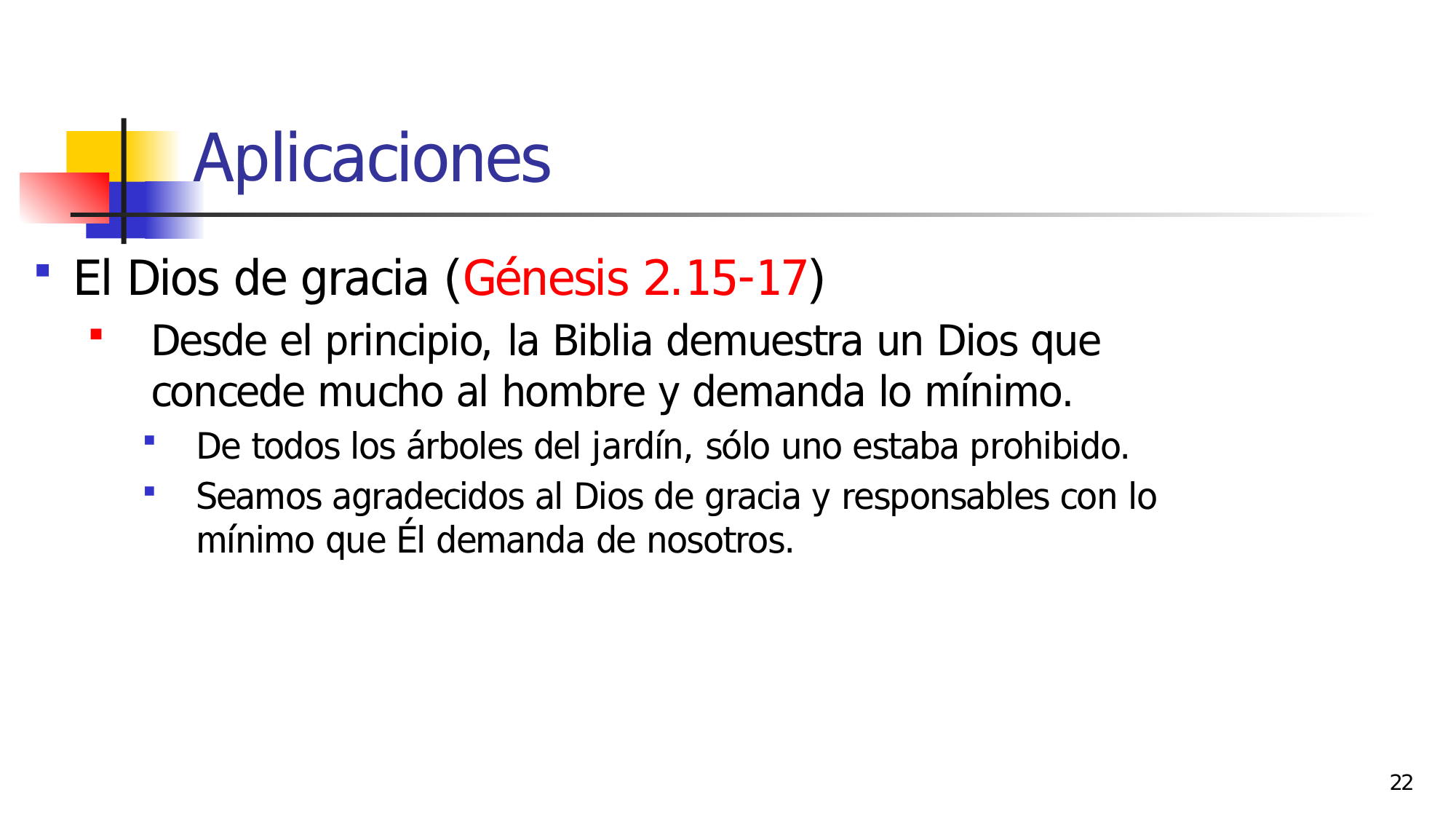

# Aplicaciones
El Dios de gracia (Génesis 2.15-17)
Desde el principio, la Biblia demuestra un Dios que concede mucho al hombre y demanda lo mínimo.
De todos los árboles del jardín, sólo uno estaba prohibido.
Seamos agradecidos al Dios de gracia y responsables con lo mínimo que Él demanda de nosotros.
22